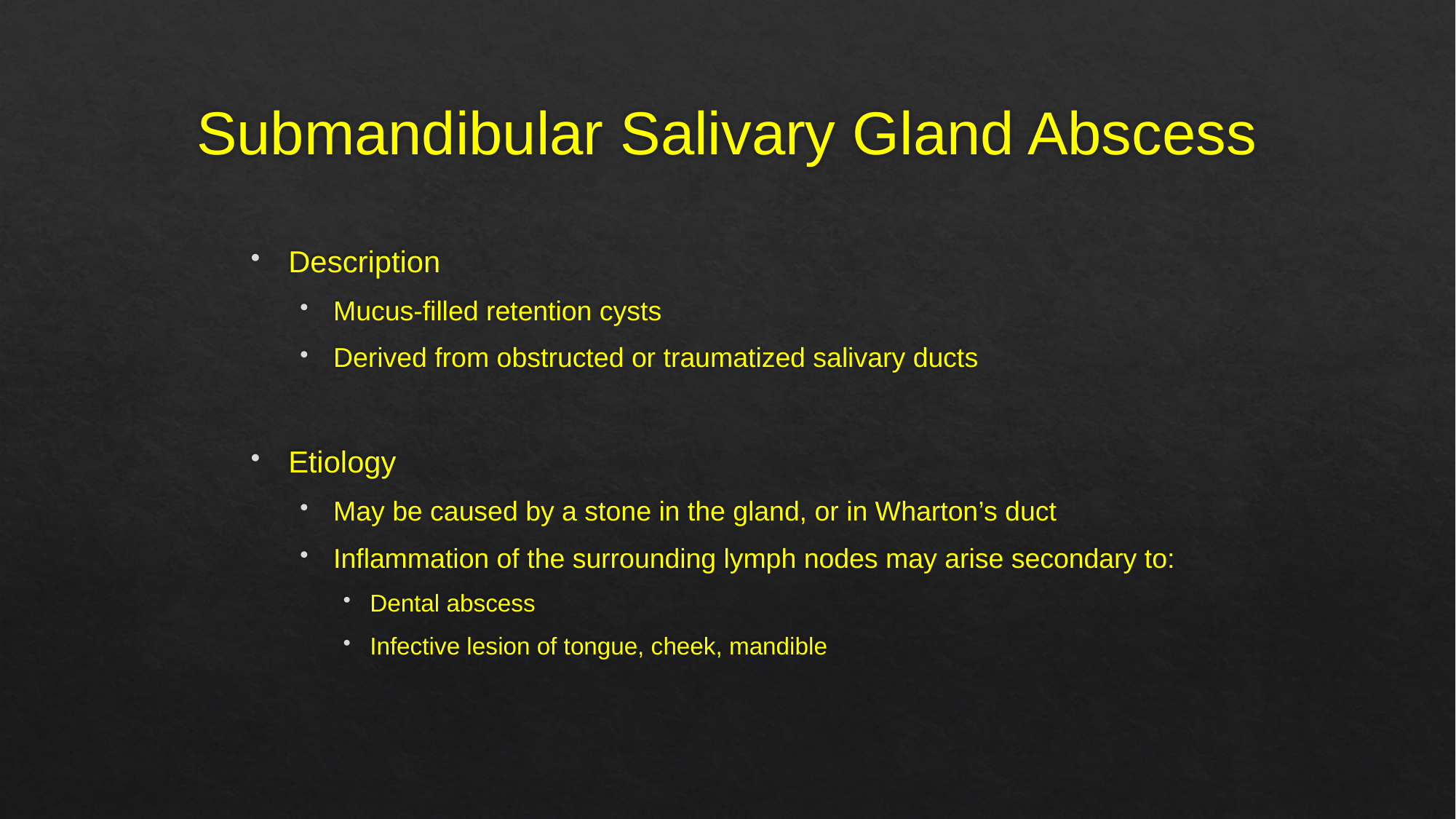

# Submandibular Salivary Gland Abscess
Description
Mucus-filled retention cysts
Derived from obstructed or traumatized salivary ducts

Etiology
May be caused by a stone in the gland, or in Wharton’s duct
Inflammation of the surrounding lymph nodes may arise secondary to:
Dental abscess
Infective lesion of tongue, cheek, mandible